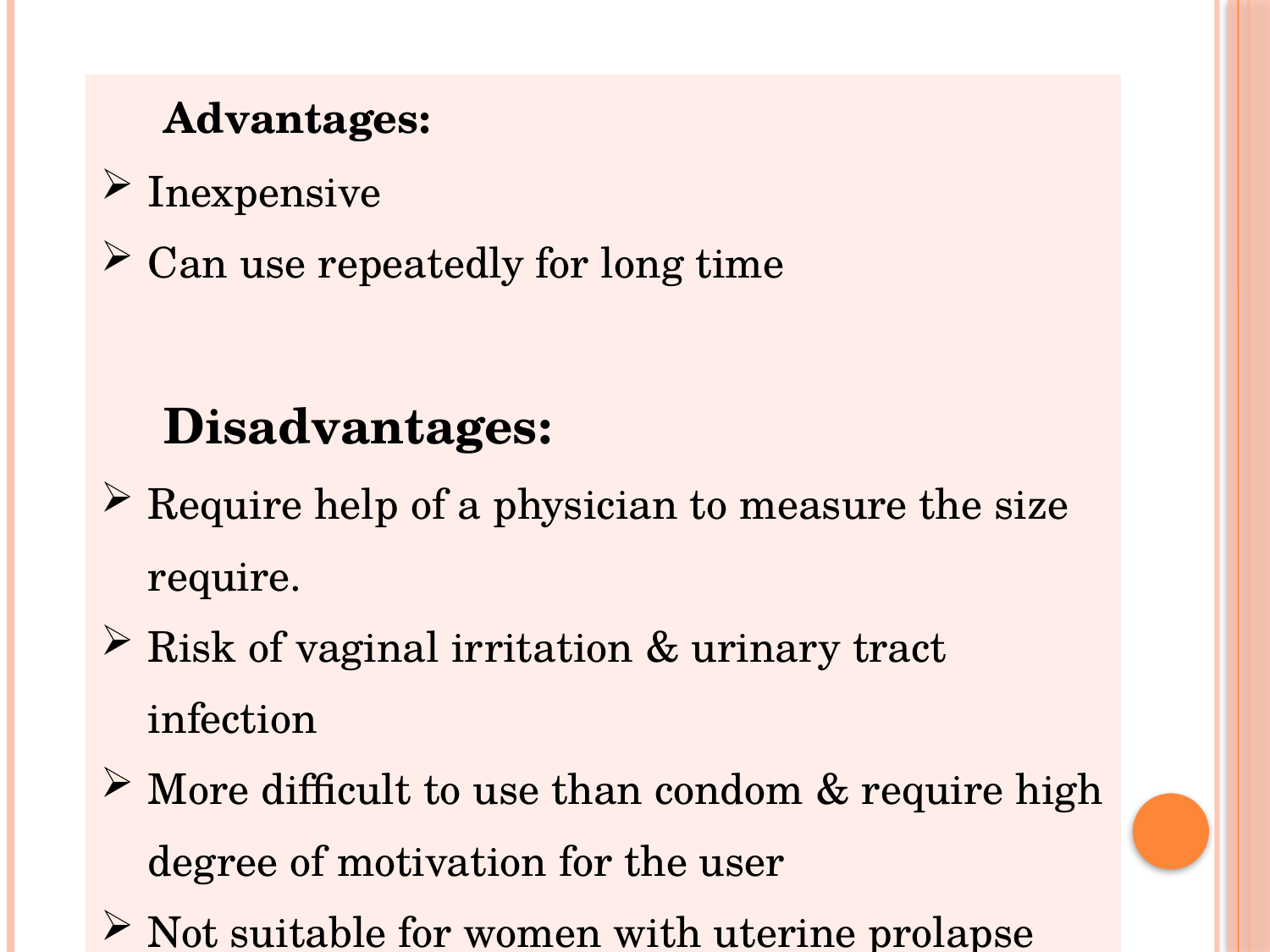

#
| Advantages: Inexpensive Can use repeatedly for long time   Disadvantages: Require help of a physician to measure the size require. Risk of vaginal irritation & urinary tract infection More difficult to use than condom & require high degree of motivation for the user Not suitable for women with uterine prolapse |
| --- |